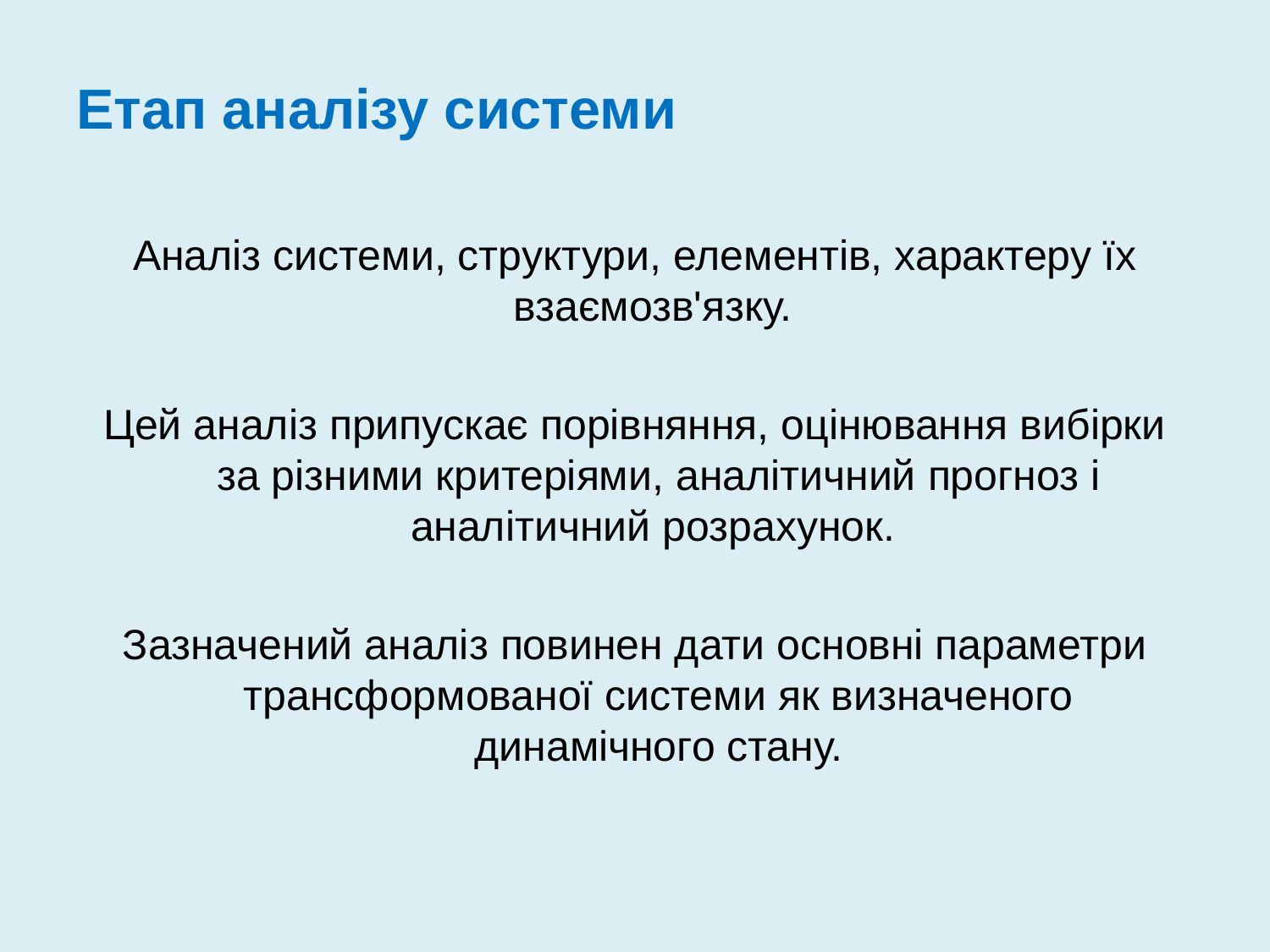

Етап аналізу системи

Аналіз системи, структури, елементів, характеру їх взаємозв'язку.

Цей аналіз припускає порівняння, оцінювання вибірки за різними критеріями, аналітичний прогноз і аналітичний розрахунок.

Зазначений аналіз повинен дати основні параметри трансформованої системи як визначеного динамічного стану.